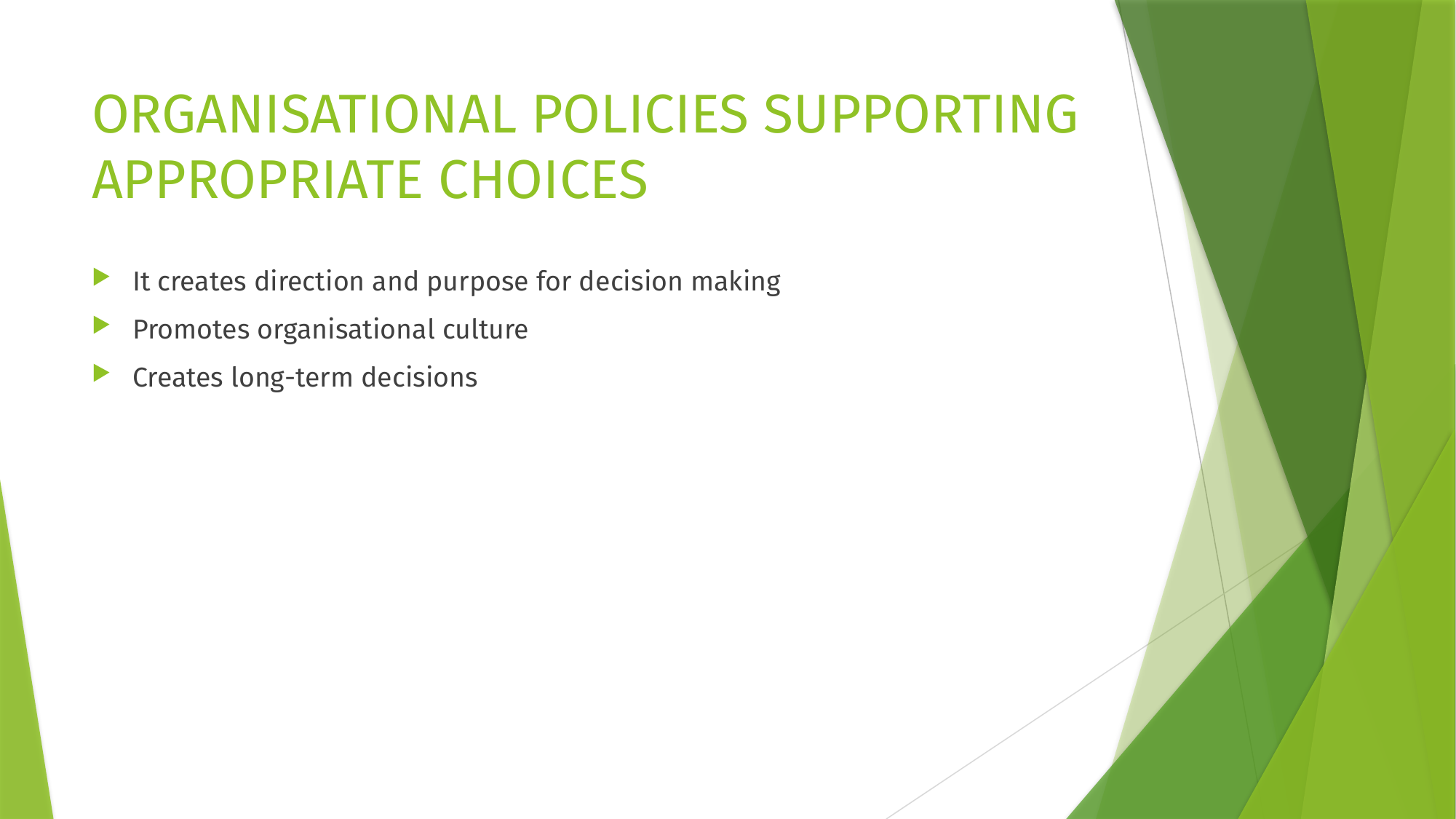

# ORGANISATIONAL POLICIES SUPPORTING APPROPRIATE CHOICES
It creates direction and purpose for decision making
Promotes organisational culture
Creates long-term decisions